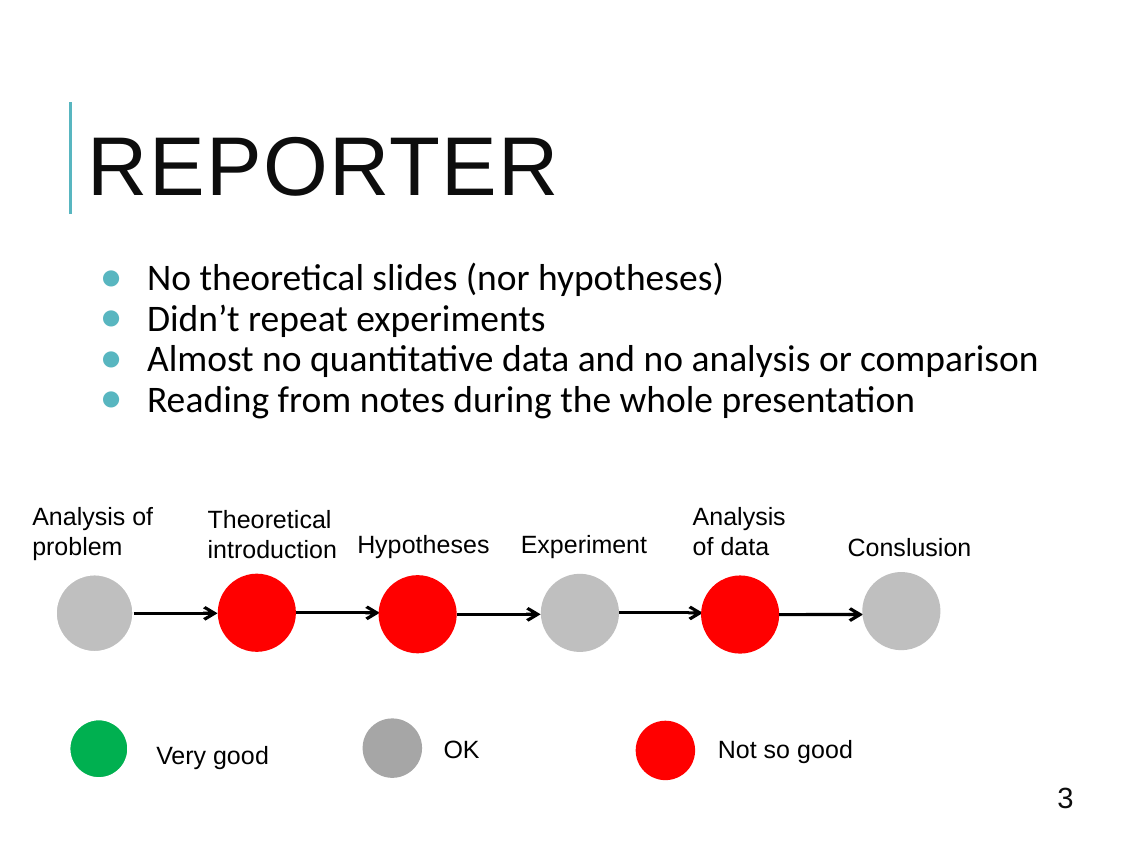

# Reporter
No theoretical slides (nor hypotheses)
Didn’t repeat experiments
Almost no quantitative data and no analysis or comparison
Reading from notes during the whole presentation
Analysis of
problem
Analysis
of data
Theoretical
introduction
Hypotheses
Experiment
Conslusion

OK
Not so good
Very good
3